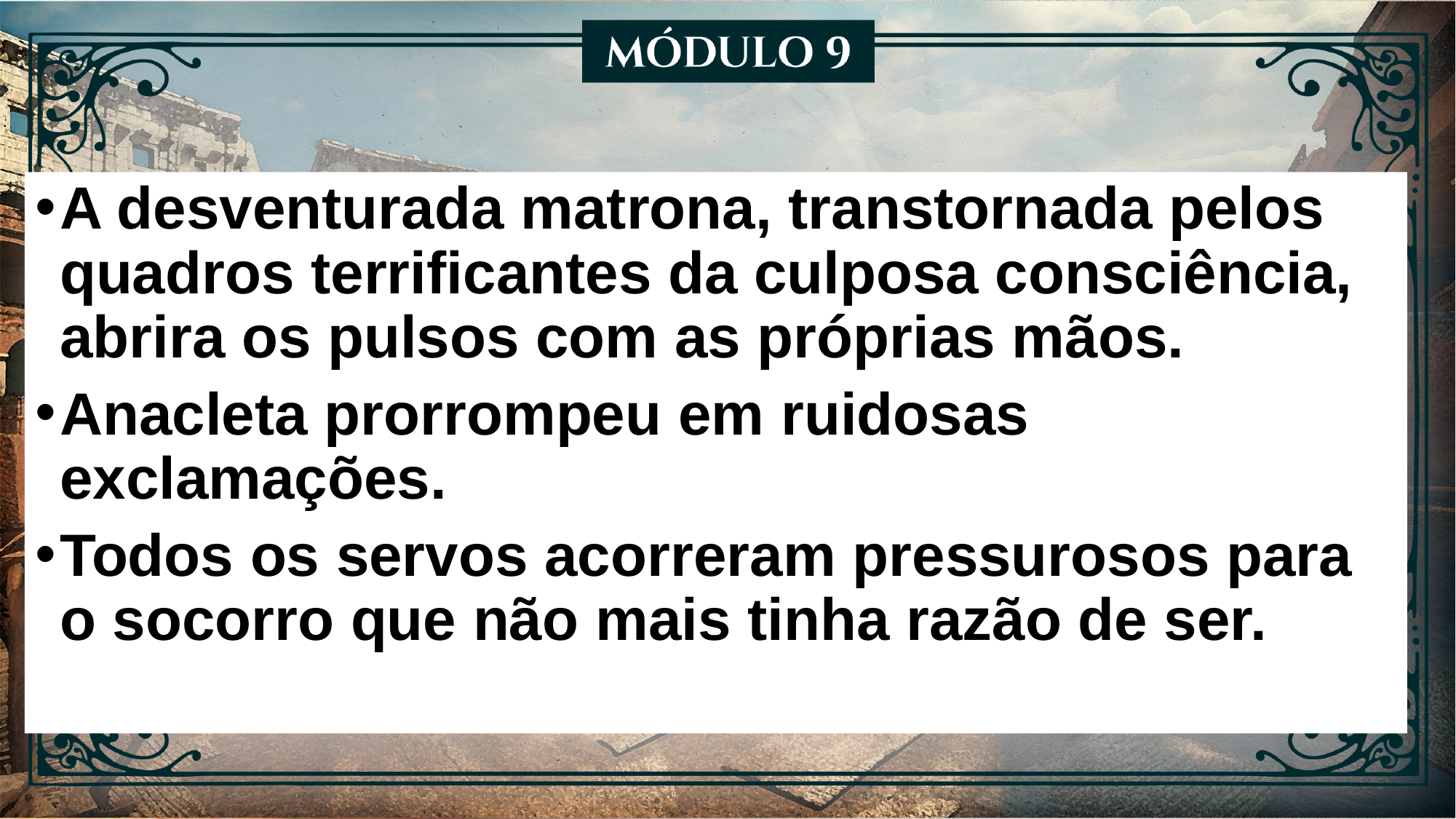

A desventurada matrona, transtornada pelos quadros terrificantes da culposa consciência, abrira os pulsos com as próprias mãos.
Anacleta prorrompeu em ruidosas exclamações.
Todos os servos acorreram pressurosos para o socorro que não mais tinha razão de ser.